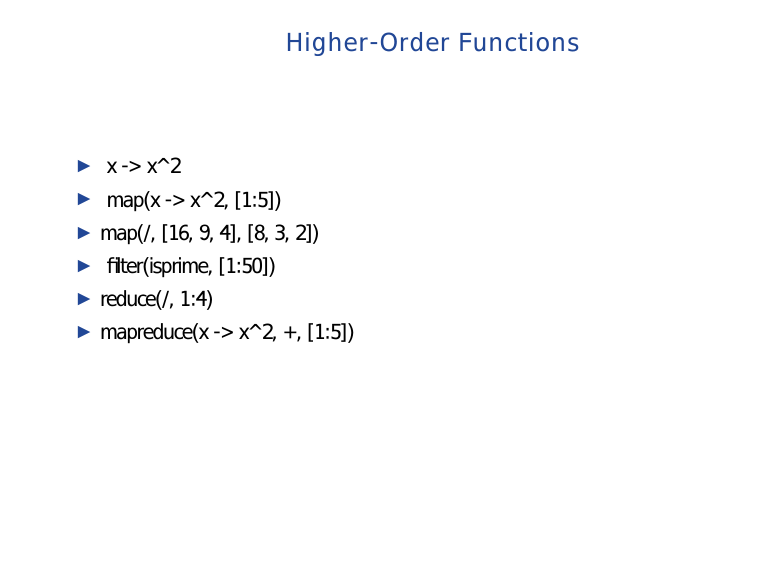

# Higher-Order Functions
 x -> x^2
 map(x -> x^2, [1:5])
map(/, [16, 9, 4], [8, 3, 2])
 filter(isprime, [1:50])
reduce(/, 1:4)
mapreduce(x -> x^2, +, [1:5])